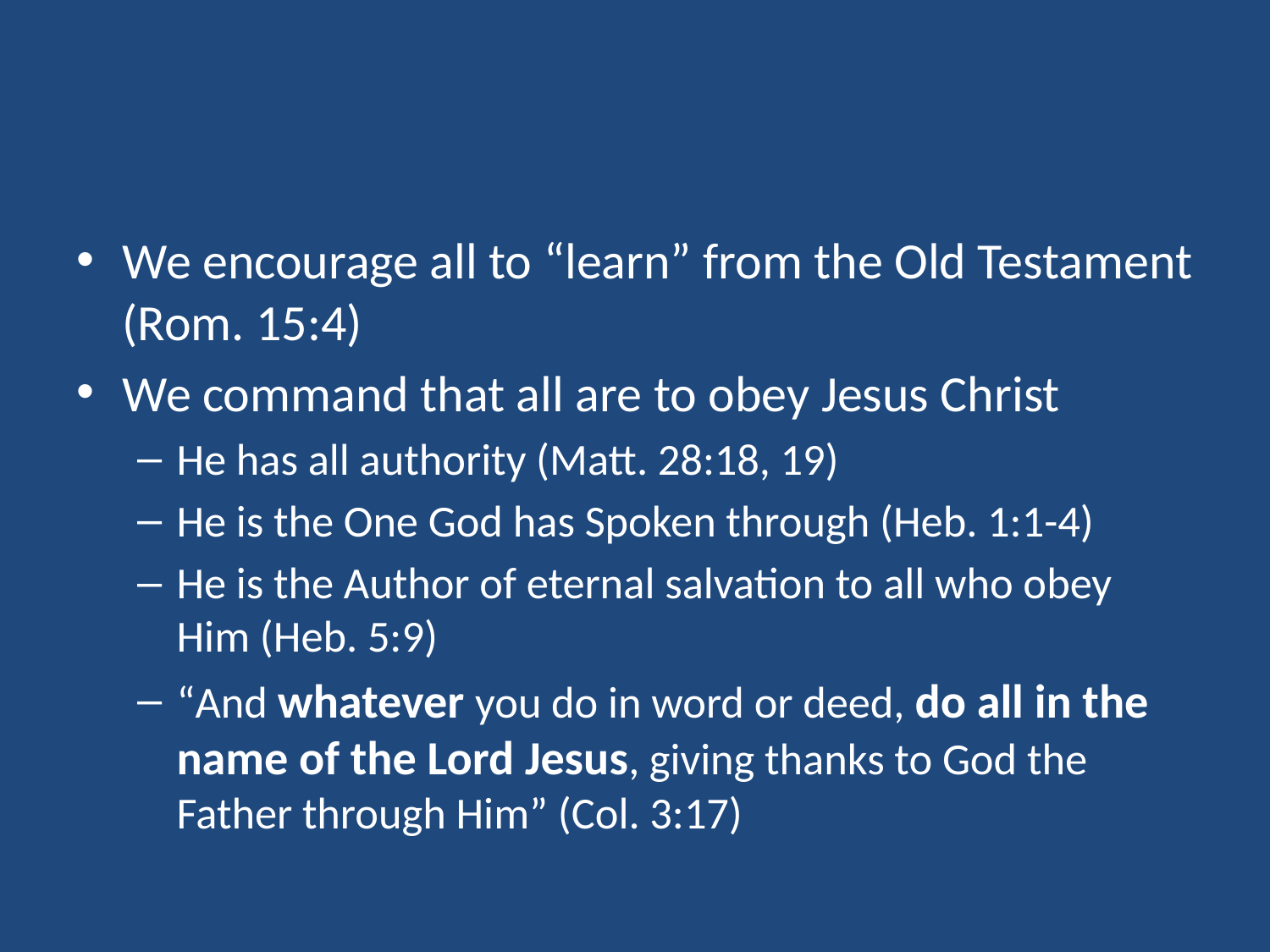

#
We encourage all to “learn” from the Old Testament (Rom. 15:4)
We command that all are to obey Jesus Christ
He has all authority (Matt. 28:18, 19)
He is the One God has Spoken through (Heb. 1:1-4)
He is the Author of eternal salvation to all who obey Him (Heb. 5:9)
“And whatever you do in word or deed, do all in the name of the Lord Jesus, giving thanks to God the Father through Him” (Col. 3:17)